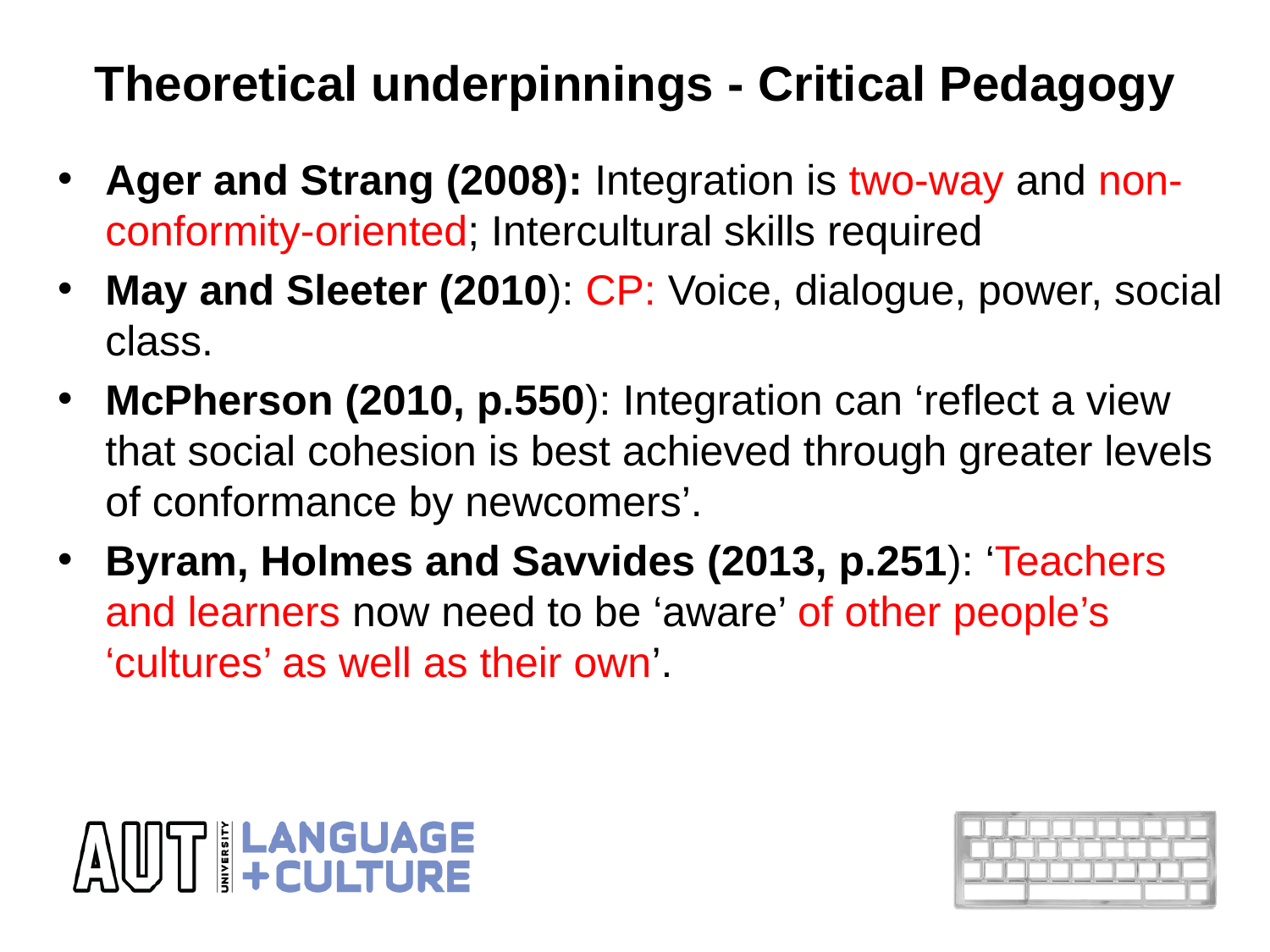

# Theoretical underpinnings - Critical Pedagogy
Ager and Strang (2008): Integration is two-way and non-conformity-oriented; Intercultural skills required
May and Sleeter (2010): CP: Voice, dialogue, power, social class.
McPherson (2010, p.550): Integration can ‘reflect a view that social cohesion is best achieved through greater levels of conformance by newcomers’.
Byram, Holmes and Savvides (2013, p.251): ‘Teachers and learners now need to be ‘aware’ of other people’s ‘cultures’ as well as their own’.